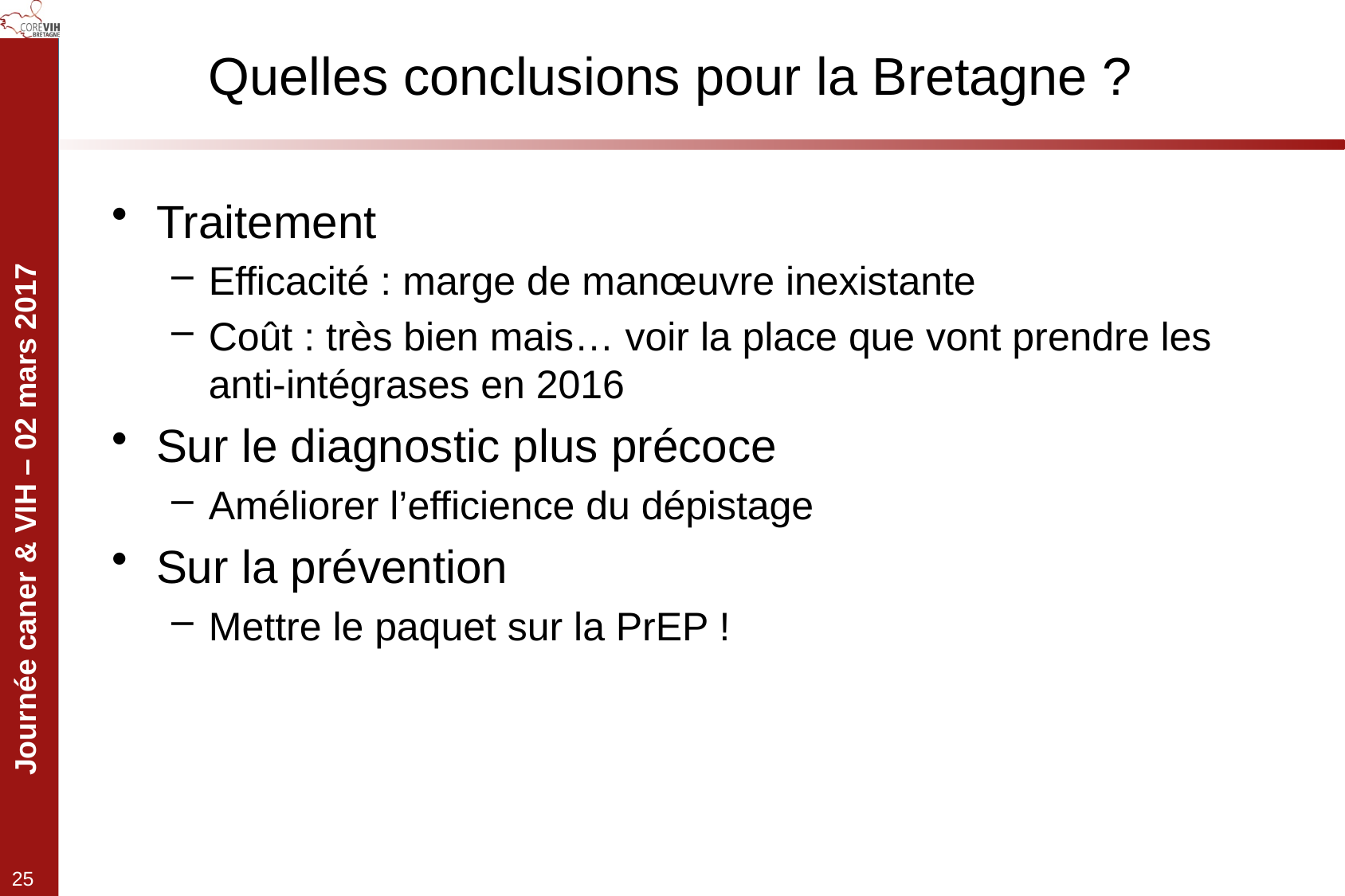

# Quelles conclusions pour la Bretagne ?
Traitement
Efficacité : marge de manœuvre inexistante
Coût : très bien mais… voir la place que vont prendre les anti-intégrases en 2016
Sur le diagnostic plus précoce
Améliorer l’efficience du dépistage
Sur la prévention
Mettre le paquet sur la PrEP !